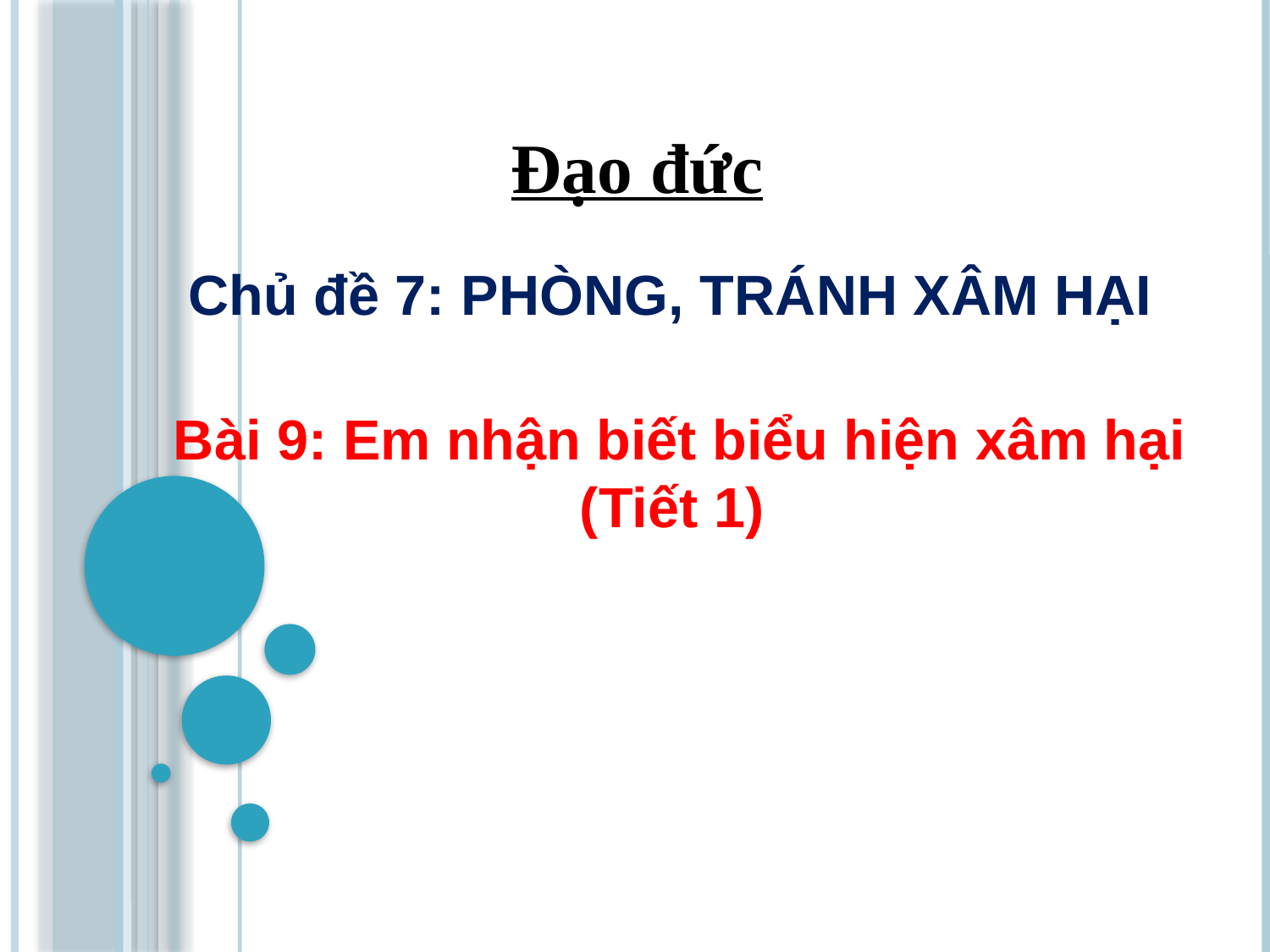

Đạo đức
Chủ đề 7: PHÒNG, TRÁNH XÂM HẠI
 Bài 9: Em nhận biết biểu hiện xâm hại
(Tiết 1)